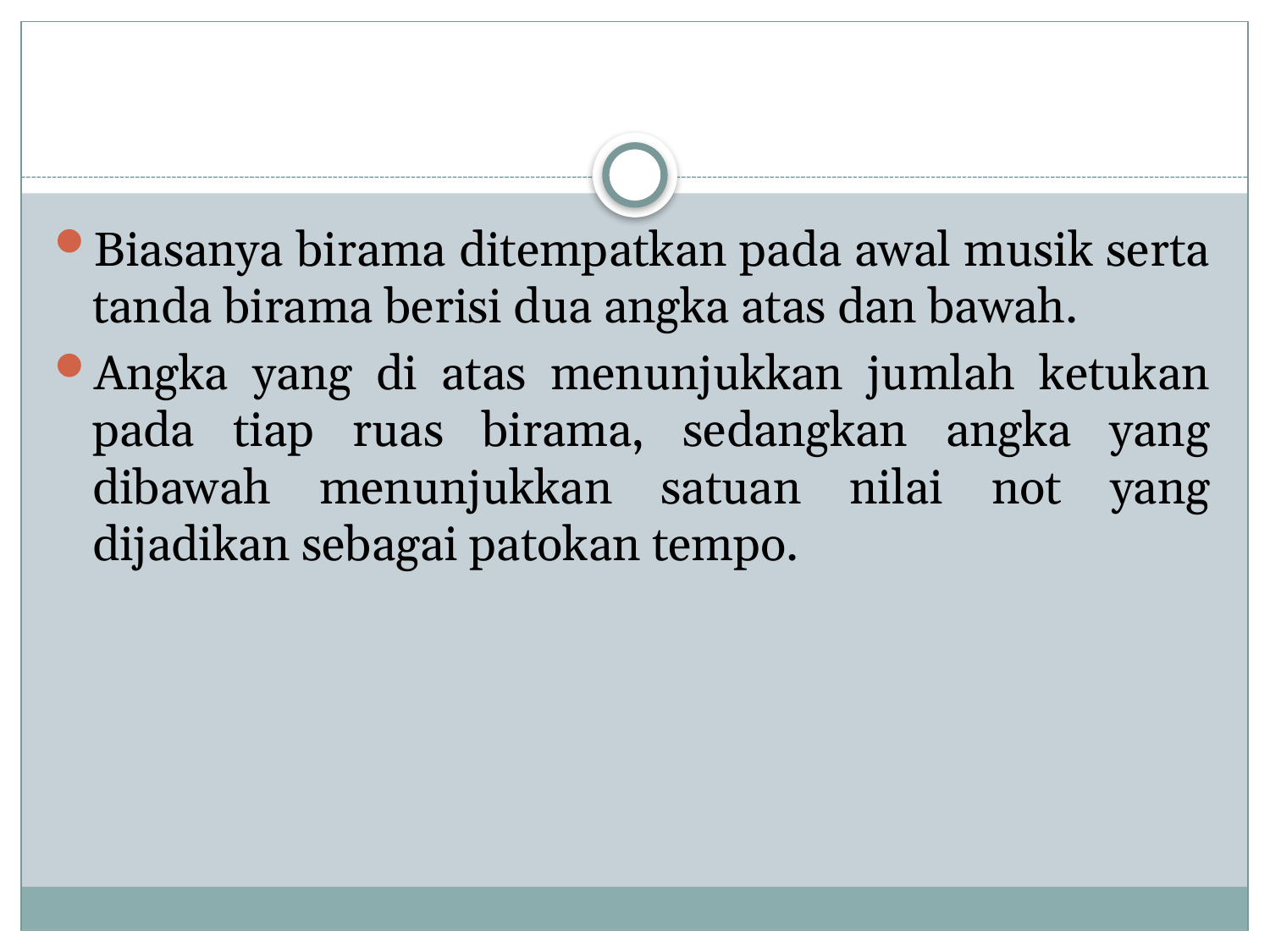

#
Biasanya birama ditempatkan pada awal musik serta tanda birama berisi dua angka atas dan bawah.
Angka yang di atas menunjukkan jumlah ketukan pada tiap ruas birama, sedangkan angka yang dibawah menunjukkan satuan nilai not yang dijadikan sebagai patokan tempo.